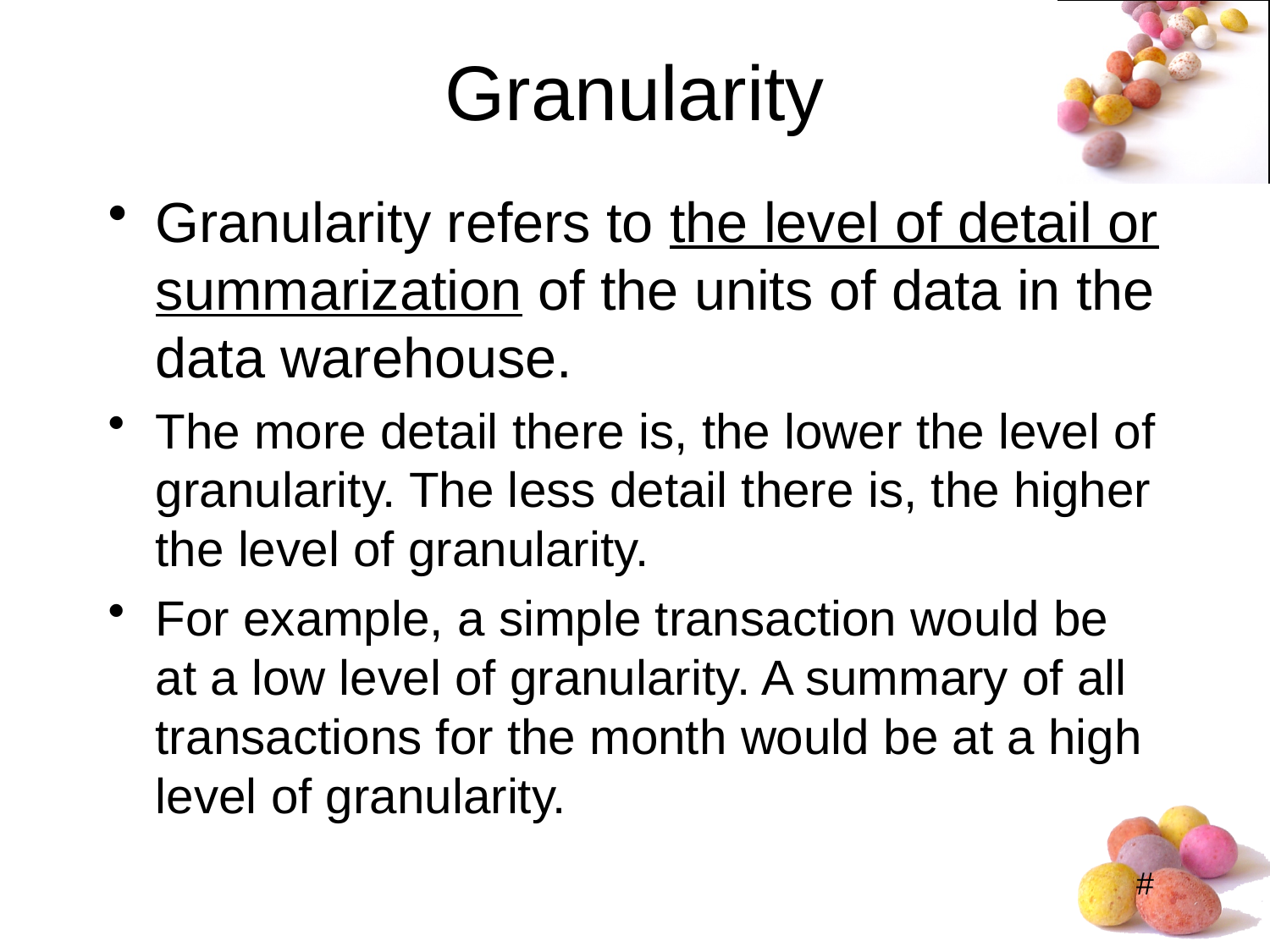

# Granularity
Granularity refers to the level of detail or summarization of the units of data in the data warehouse.
The more detail there is, the lower the level of granularity. The less detail there is, the higher the level of granularity.
For example, a simple transaction would be at a low level of granularity. A summary of all transactions for the month would be at a high level of granularity.